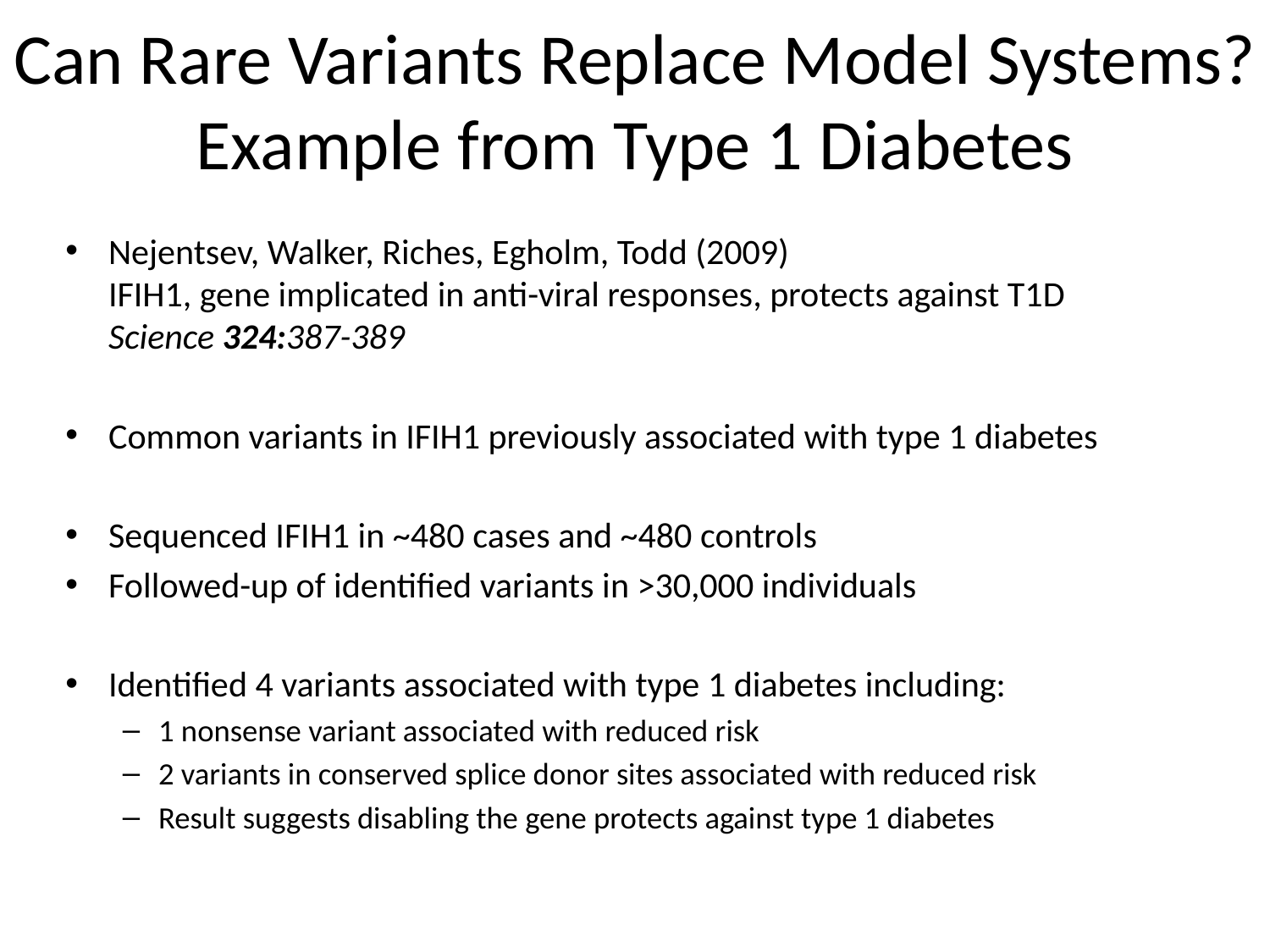

# Can Rare Variants Replace Model Systems? Example from Type 1 Diabetes
Nejentsev, Walker, Riches, Egholm, Todd (2009)
IFIH1, gene implicated in anti-viral responses, protects against T1D
Science 324:387-389

Common variants in IFIH1 previously associated with type 1 diabetes

Sequenced IFIH1 in ~480 cases and ~480 controls
Followed-up of identified variants in >30,000 individuals

Identified 4 variants associated with type 1 diabetes including:
1 nonsense variant associated with reduced risk
2 variants in conserved splice donor sites associated with reduced risk
Result suggests disabling the gene protects against type 1 diabetes